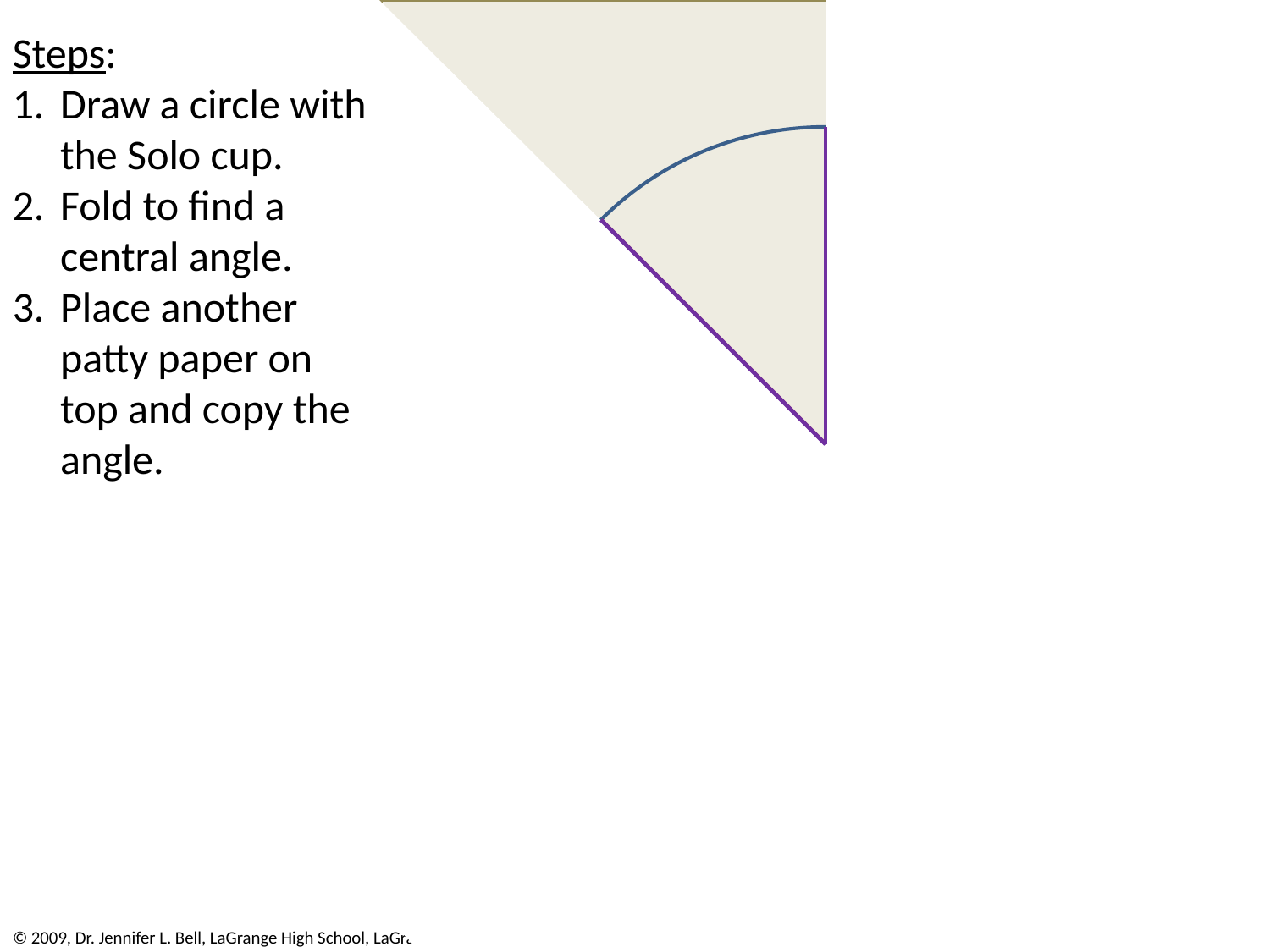

Steps:
Draw a circle with the Solo cup.
Fold to find a central angle.
Place another patty paper on top and copy the angle.

© 2009, Dr. Jennifer L. Bell, LaGrange High School, LaGrange, Georgia			Activities from Patty Paper® Geometry by Michael Serra